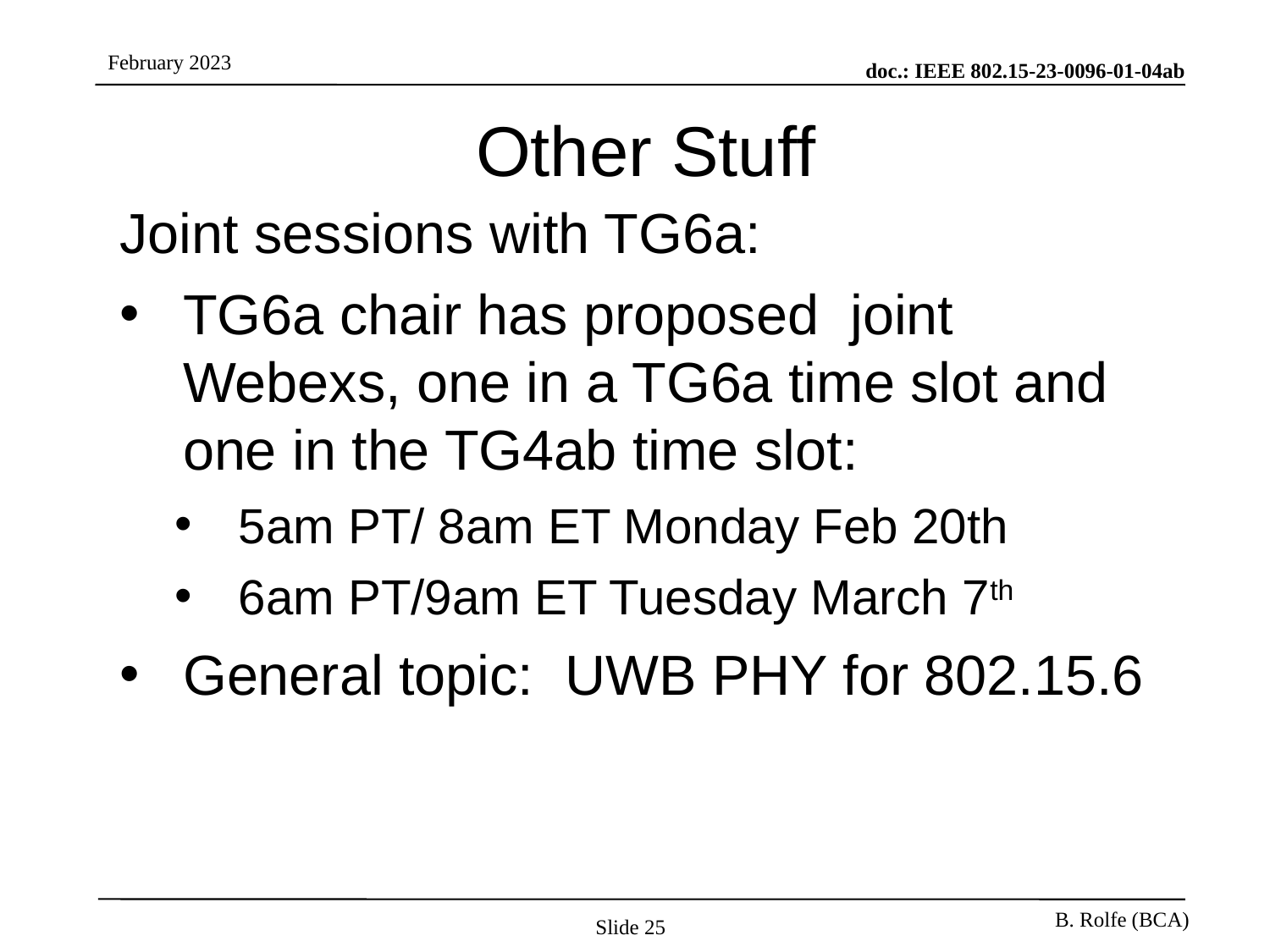

# Other Stuff
Joint sessions with TG6a:
TG6a chair has proposed  joint Webexs, one in a TG6a time slot and one in the TG4ab time slot:
5am PT/ 8am ET Monday Feb 20th
6am PT/9am ET Tuesday March 7th
General topic:  UWB PHY for 802.15.6

Slide 25